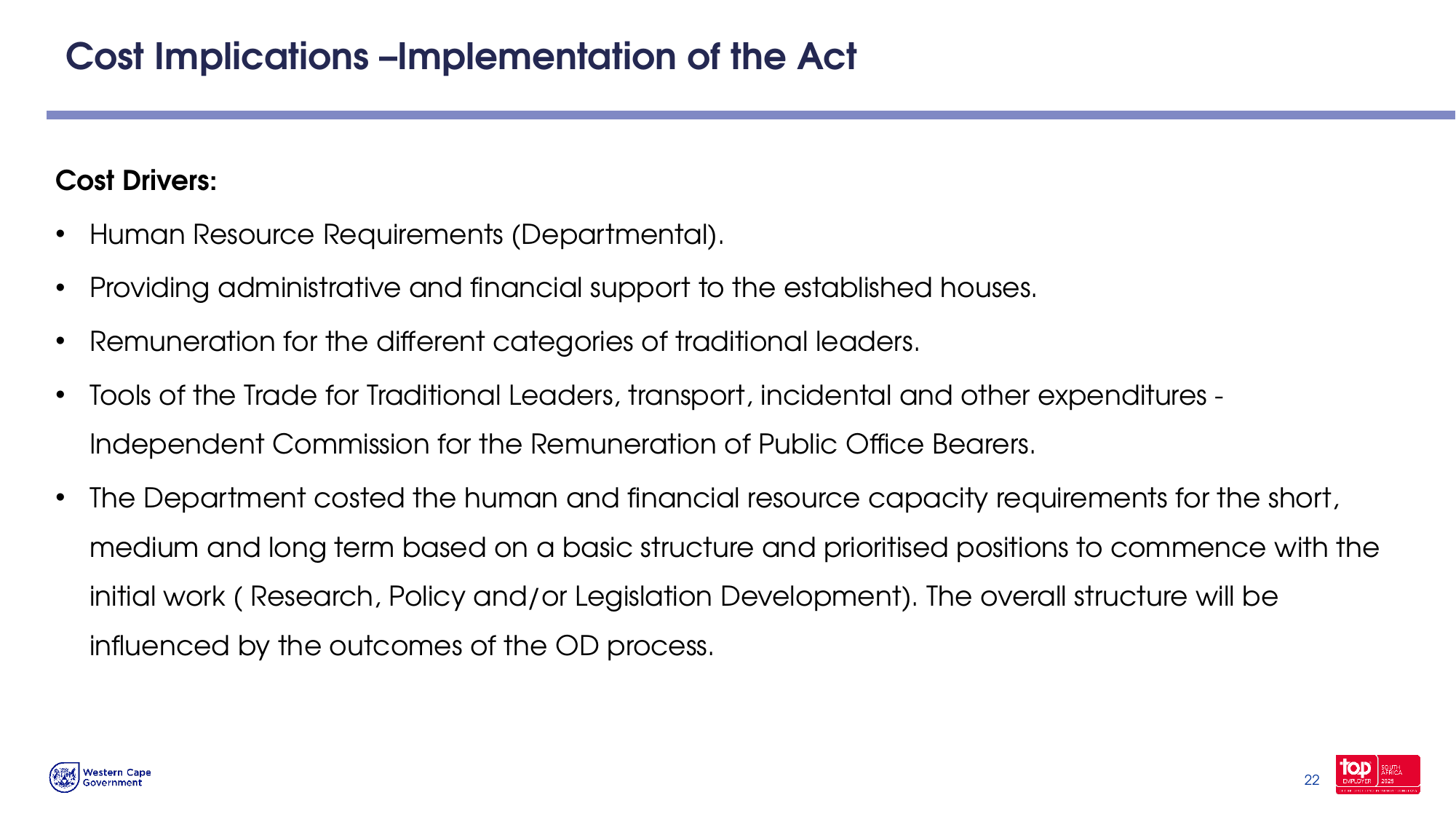

# Cost Implications –Implementation of the Act
Cost Drivers:
Human Resource Requirements (Departmental).
Providing administrative and financial support to the established houses.
Remuneration for the different categories of traditional leaders.
Tools of the Trade for Traditional Leaders, transport, incidental and other expenditures - Independent Commission for the Remuneration of Public Office Bearers.
The Department costed the human and financial resource capacity requirements for the short, medium and long term based on a basic structure and prioritised positions to commence with the initial work ( Research, Policy and/or Legislation Development). The overall structure will be influenced by the outcomes of the OD process.

22